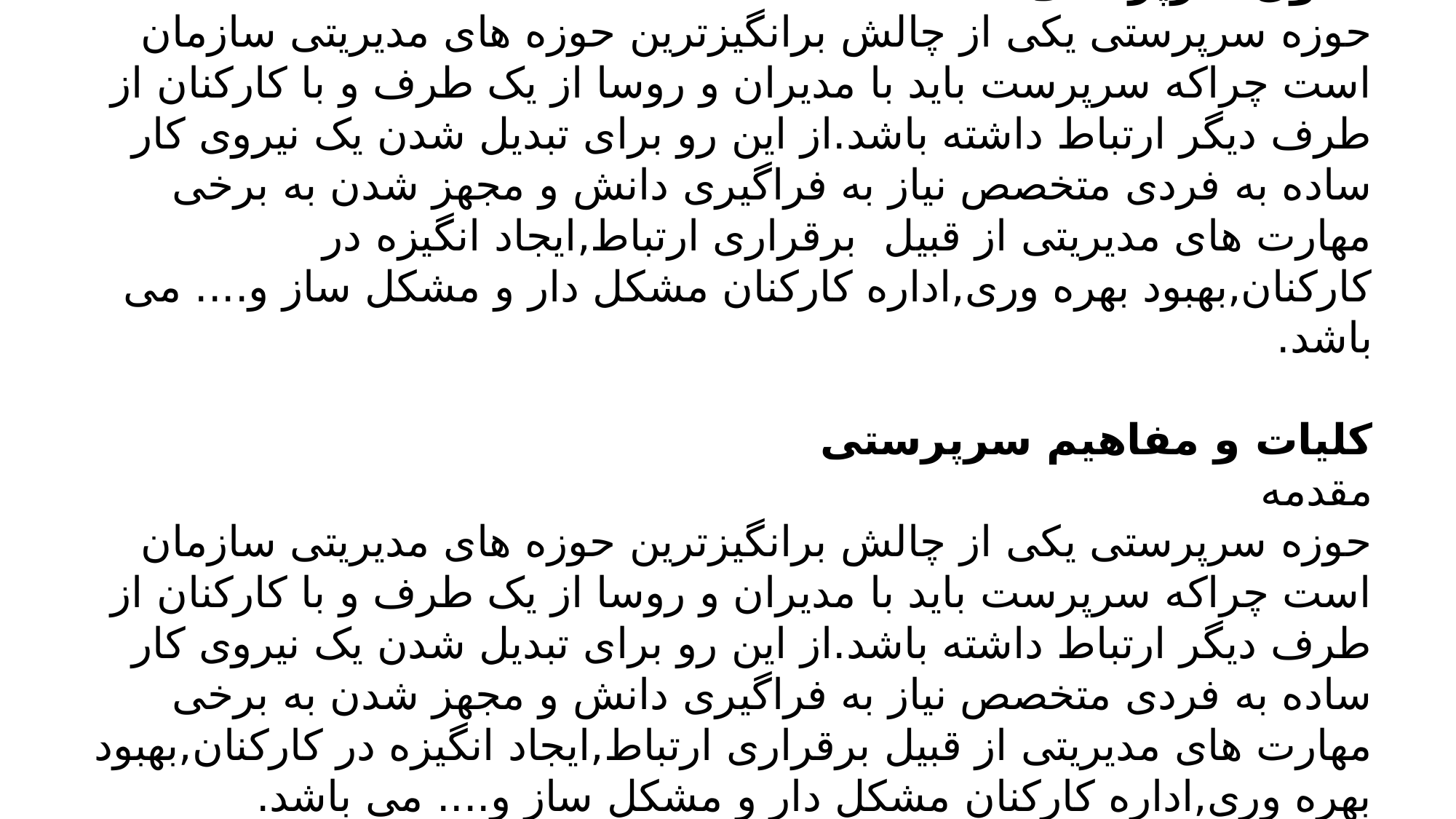

اصول سرپرستی
حوزه سرپرستی یکی از چالش برانگیزترین حوزه های مدیریتی سازمان است چراکه سرپرست باید با مدیران و روسا از یک طرف و با کارکنان از طرف دیگر ارتباط داشته باشد.از این رو برای تبدیل شدن یک نیروی کار ساده به فردی متخصص نیاز به فراگیری دانش و مجهز شدن به برخی مهارت های مدیریتی از قبیل  برقراری ارتباط,ایجاد انگیزه در کارکنان,بهبود بهره وری,اداره کارکنان مشکل دار و مشکل ساز و.... می باشد.
کلیات و مفاهیم سرپرستی
مقدمه
حوزه سرپرستی یکی از چالش برانگیزترین حوزه های مدیریتی سازمان است چراکه سرپرست باید با مدیران و روسا از یک طرف و با کارکنان از طرف دیگر ارتباط داشته باشد.از این رو برای تبدیل شدن یک نیروی کار ساده به فردی متخصص نیاز به فراگیری دانش و مجهز شدن به برخی مهارت های مدیریتی از قبیل برقراری ارتباط,ایجاد انگیزه در کارکنان,بهبود بهره وری,اداره کارکنان مشکل دار و مشکل ساز و.... می باشد.